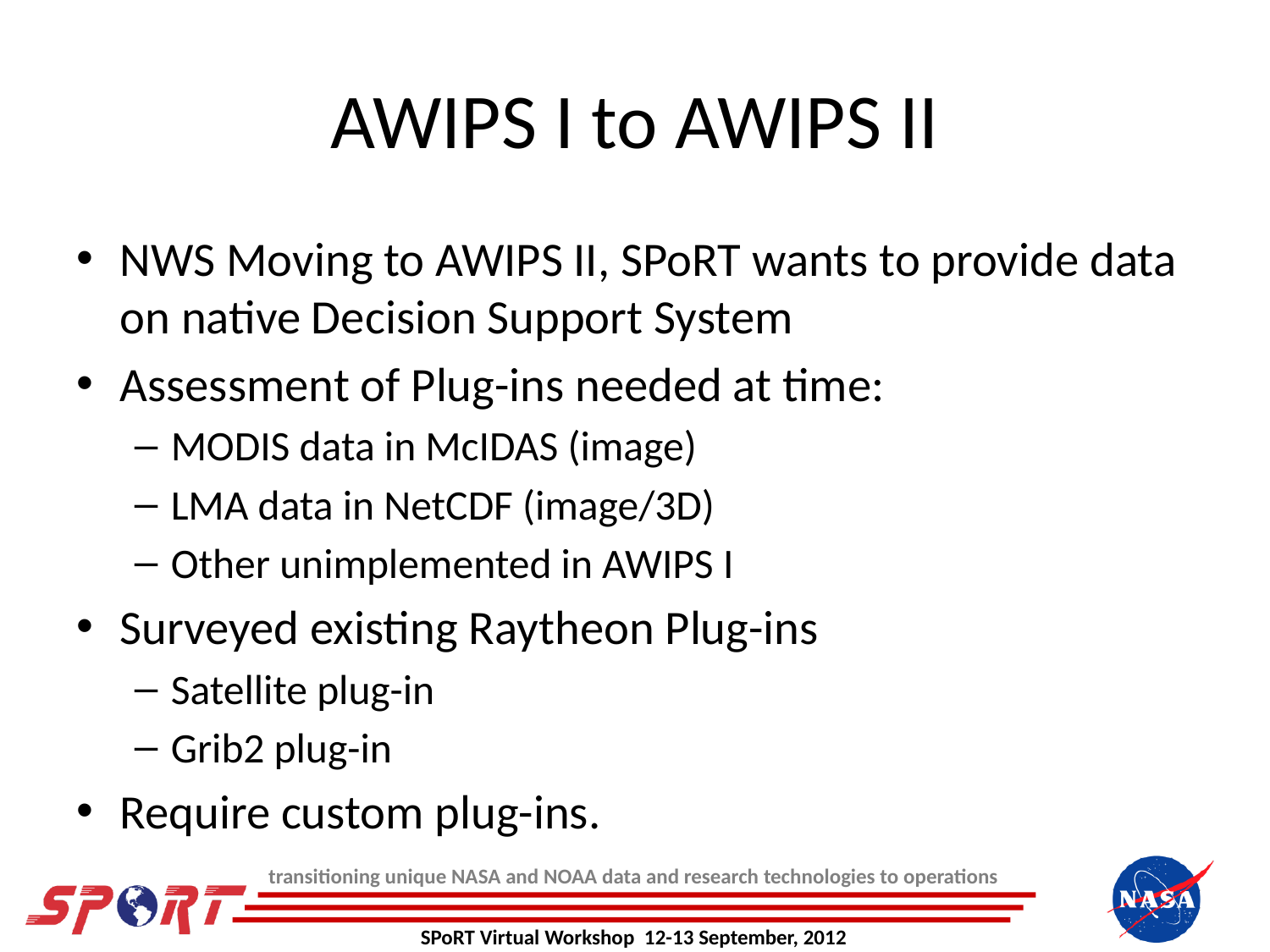

# AWIPS I to AWIPS II
NWS Moving to AWIPS II, SPoRT wants to provide data on native Decision Support System
Assessment of Plug-ins needed at time:
MODIS data in McIDAS (image)
LMA data in NetCDF (image/3D)
Other unimplemented in AWIPS I
Surveyed existing Raytheon Plug-ins
Satellite plug-in
Grib2 plug-in
Require custom plug-ins.